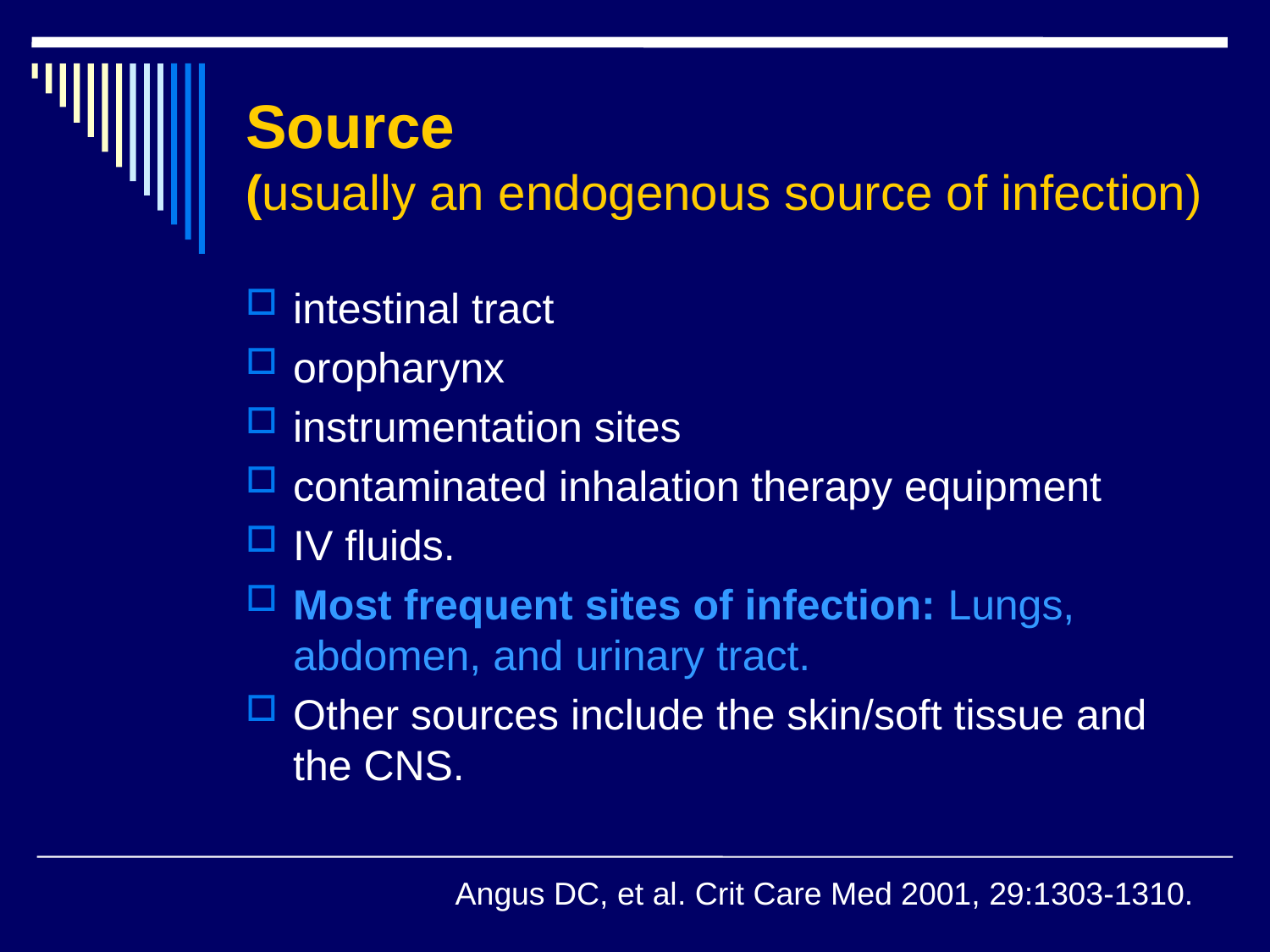

# Source                                           (usually an endogenous source of infection)
intestinal tract
oropharynx
instrumentation sites
contaminated inhalation therapy equipment
IV fluids.
Most frequent sites of infection: Lungs, abdomen, and urinary tract.
Other sources include the skin/soft tissue and the CNS.
 Angus DC, et al. Crit Care Med 2001, 29:1303-1310.